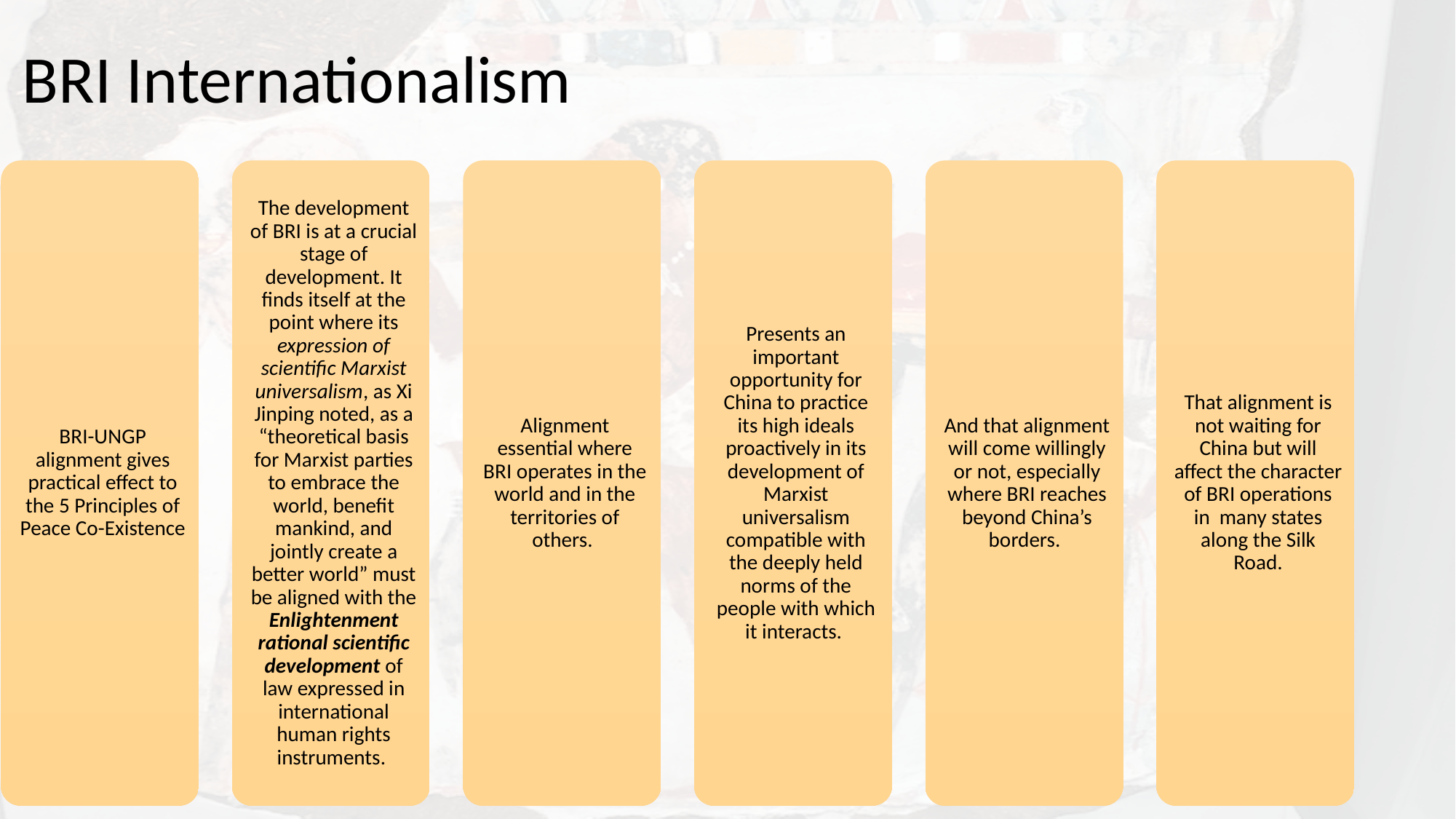

# BRI Internationalism
BRI-UNGP alignment gives practical effect to the 5 Principles of Peace Co-Existence
The development of BRI is at a crucial stage of development. It finds itself at the point where its expression of scientific Marxist universalism, as Xi Jinping noted, as a “theoretical basis for Marxist parties to embrace the world, benefit mankind, and jointly create a better world” must be aligned with the Enlightenment rational scientific development of law expressed in international human rights instruments.
Alignment essential where BRI operates in the world and in the territories of others.
Presents an important opportunity for China to practice its high ideals proactively in its development of Marxist universalism compatible with the deeply held norms of the people with which it interacts.
And that alignment will come willingly or not, especially where BRI reaches beyond China’s borders.
That alignment is not waiting for China but will affect the character of BRI operations in  many states along the Silk Road.